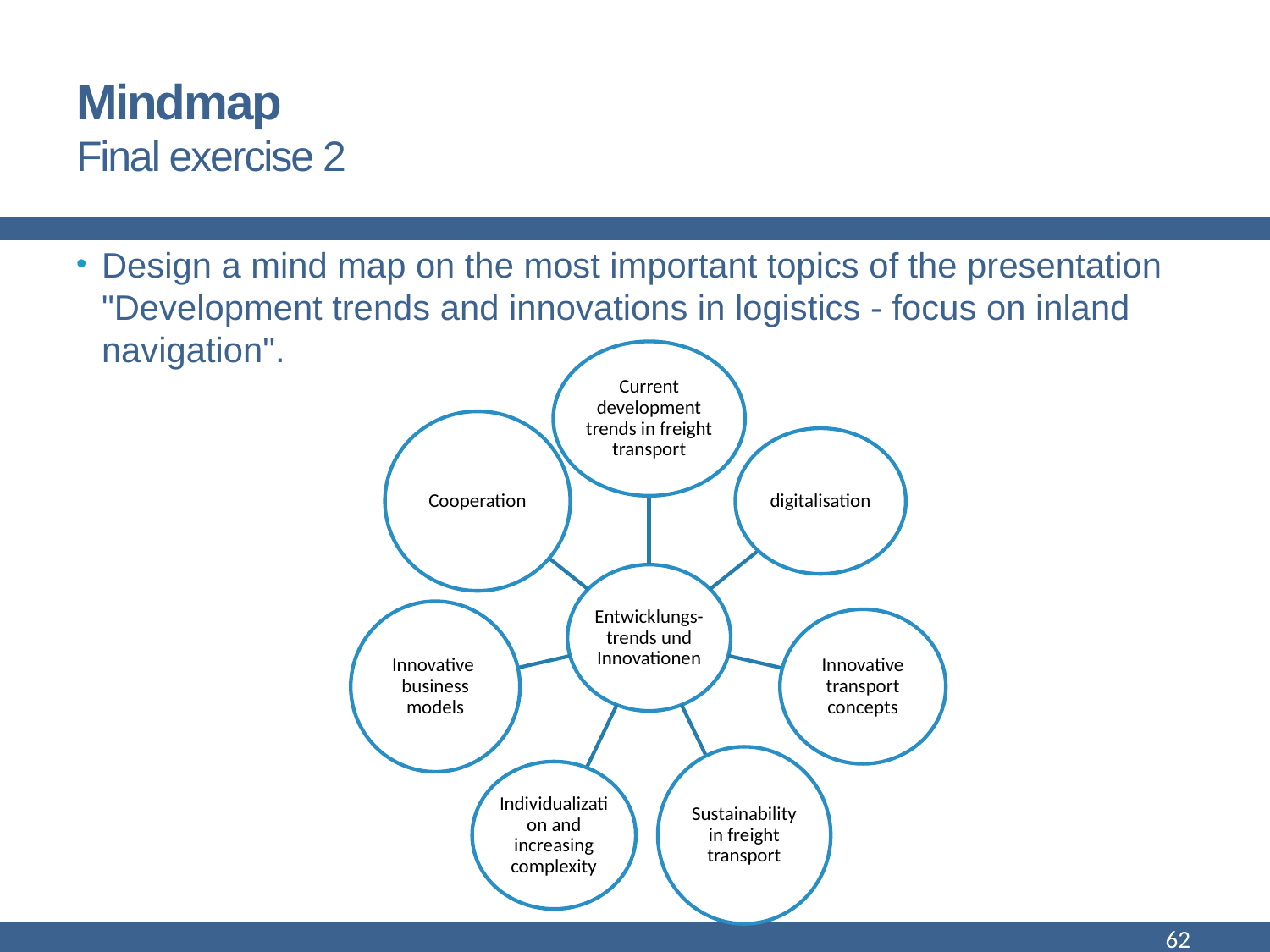

# Mindmap Final exercise 2
Design a mind map on the most important topics of the presentation "Development trends and innovations in logistics - focus on inland navigation".
Entwicklungs-trends und Innovationen

Current development trends in freight transport

digitalisation

Innovative transport concepts

Sustainability in freight transport

Individualization and increasing complexity

Innovative  business models

Cooperation
62